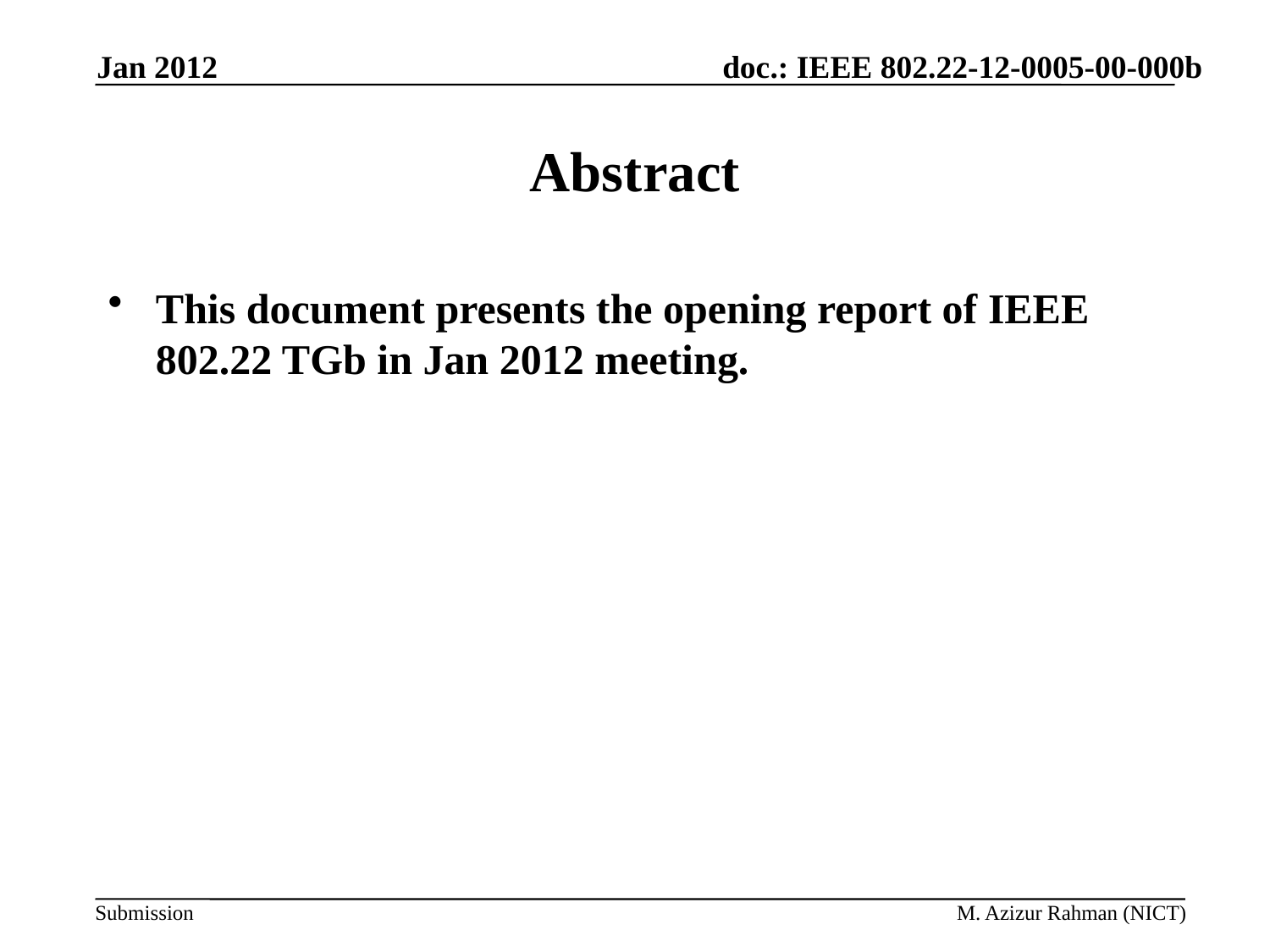

Jan 2012
# Abstract
This document presents the opening report of IEEE 802.22 TGb in Jan 2012 meeting.
M. Azizur Rahman (NICT)